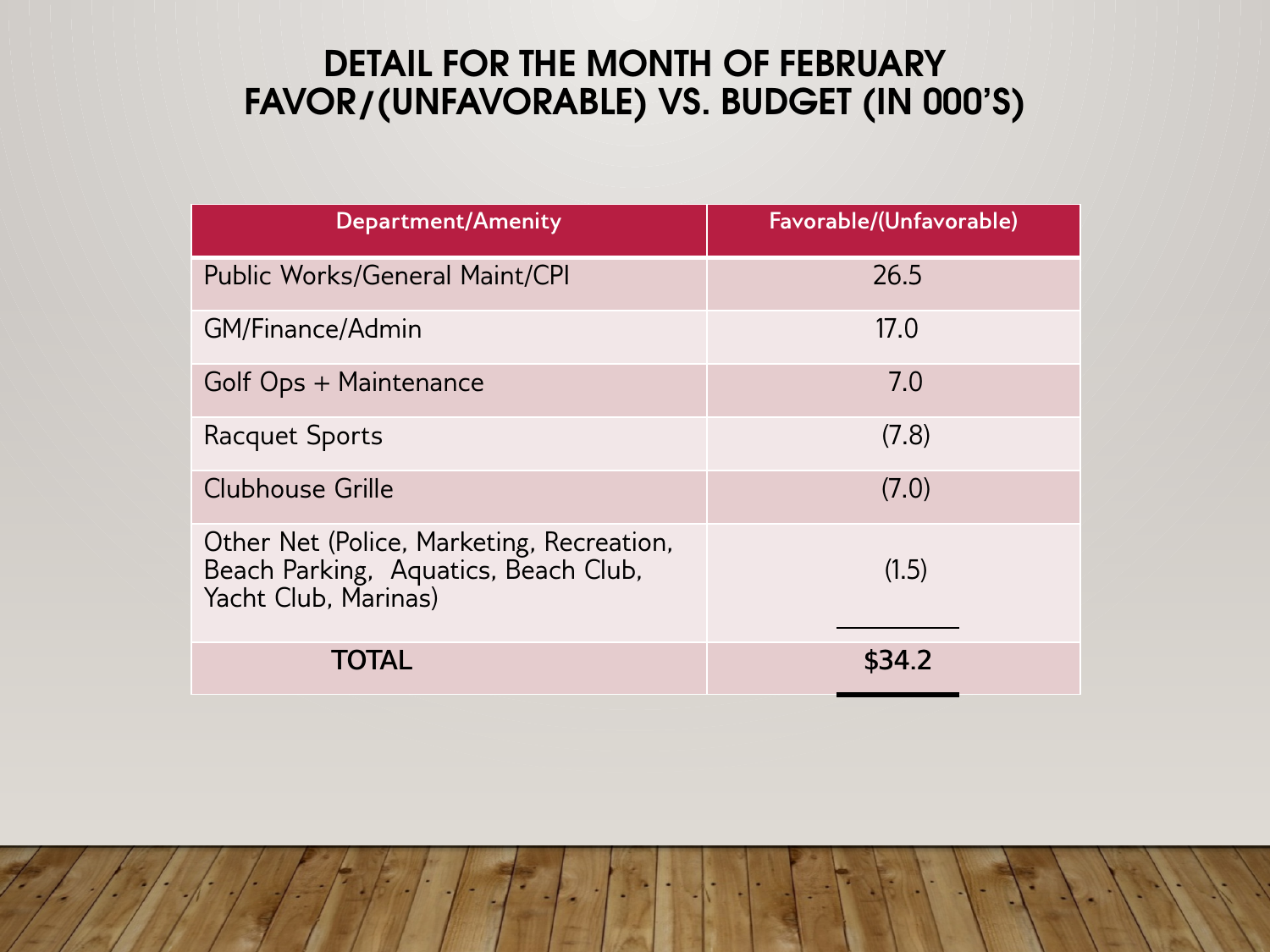

Detail for the Month of february
Favor/(Unfavorable) Vs. Budget (in 000’s)
| Department/Amenity | Favorable/(Unfavorable) |
| --- | --- |
| Public Works/General Maint/CPI | 26.5 |
| GM/Finance/Admin | 17.0 |
| Golf Ops + Maintenance | 7.0 |
| Racquet Sports | (7.8) |
| Clubhouse Grille | (7.0) |
| Other Net (Police, Marketing, Recreation, Beach Parking, Aquatics, Beach Club, Yacht Club, Marinas) | (1.5) |
| TOTAL | $34.2 |